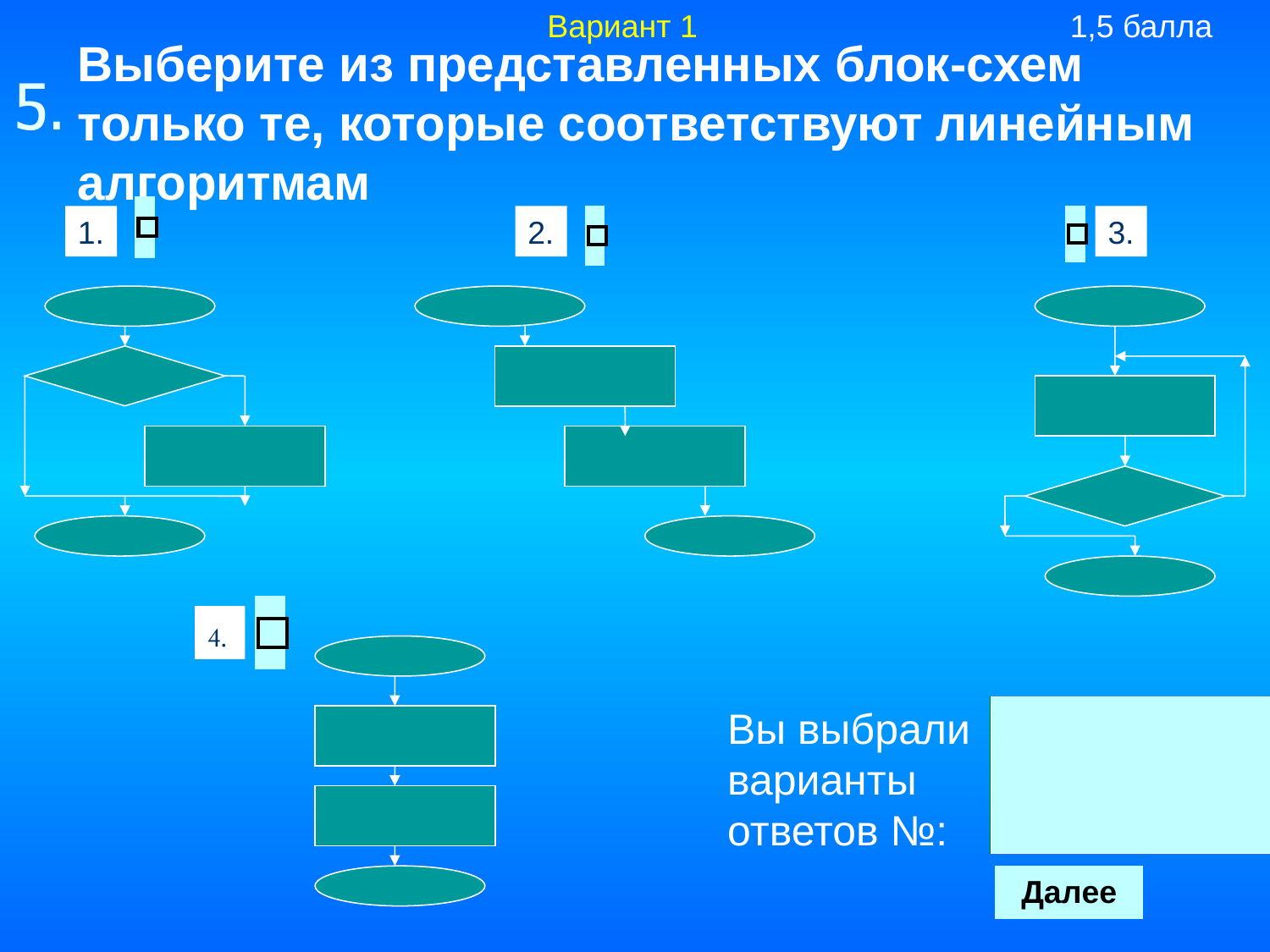

Вариант 1
1,5 балла
Выберите из представленных блок-схем только те, которые соответствуют линейным алгоритмам
5.
1.
2.
3.

4.

Вы выбрали варианты ответов №: